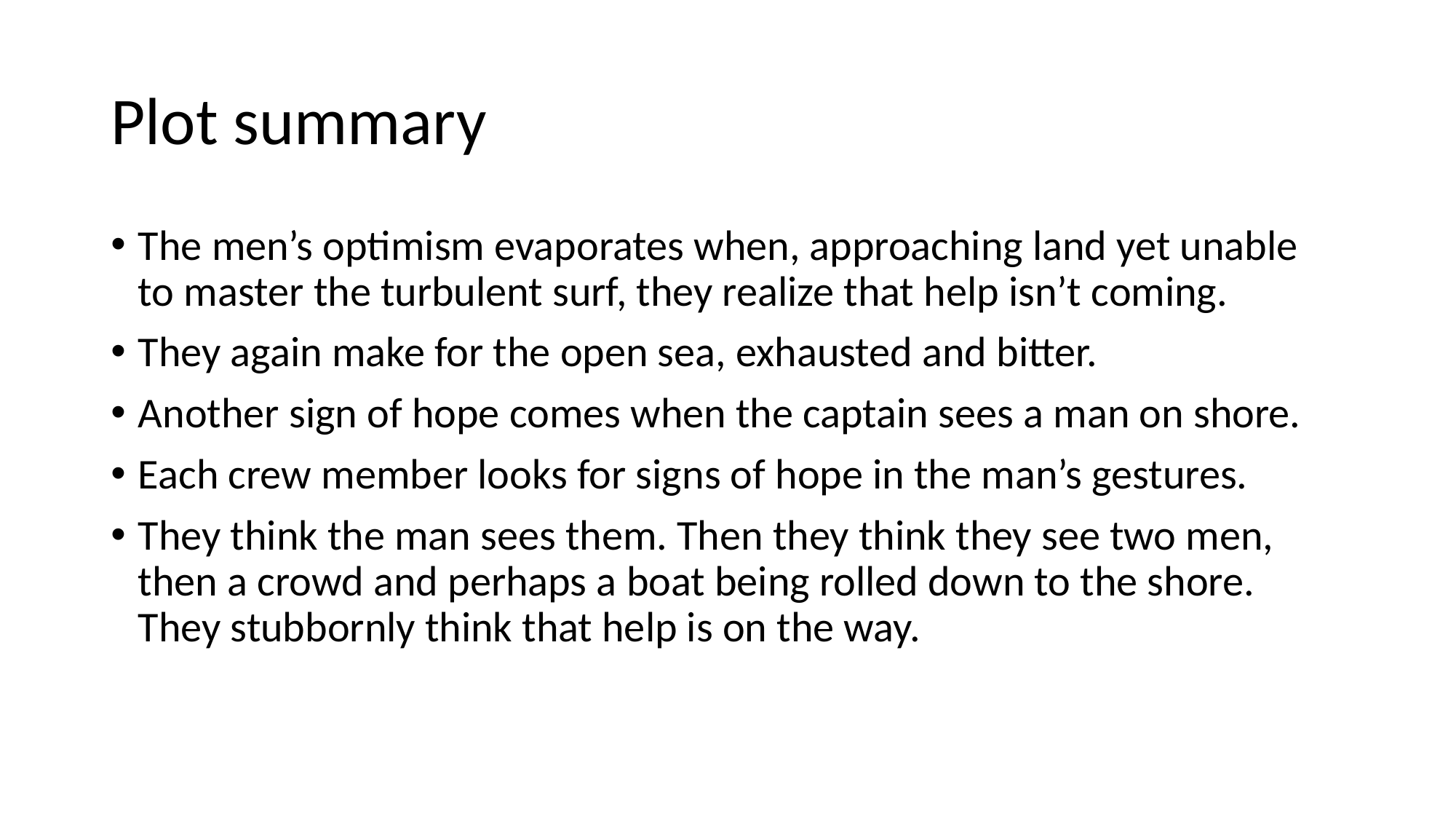

# Plot summary
The men’s optimism evaporates when, approaching land yet unable to master the turbulent surf, they realize that help isn’t coming.
They again make for the open sea, exhausted and bitter.
Another sign of hope comes when the captain sees a man on shore.
Each crew member looks for signs of hope in the man’s gestures.
They think the man sees them. Then they think they see two men, then a crowd and perhaps a boat being rolled down to the shore. They stubbornly think that help is on the way.